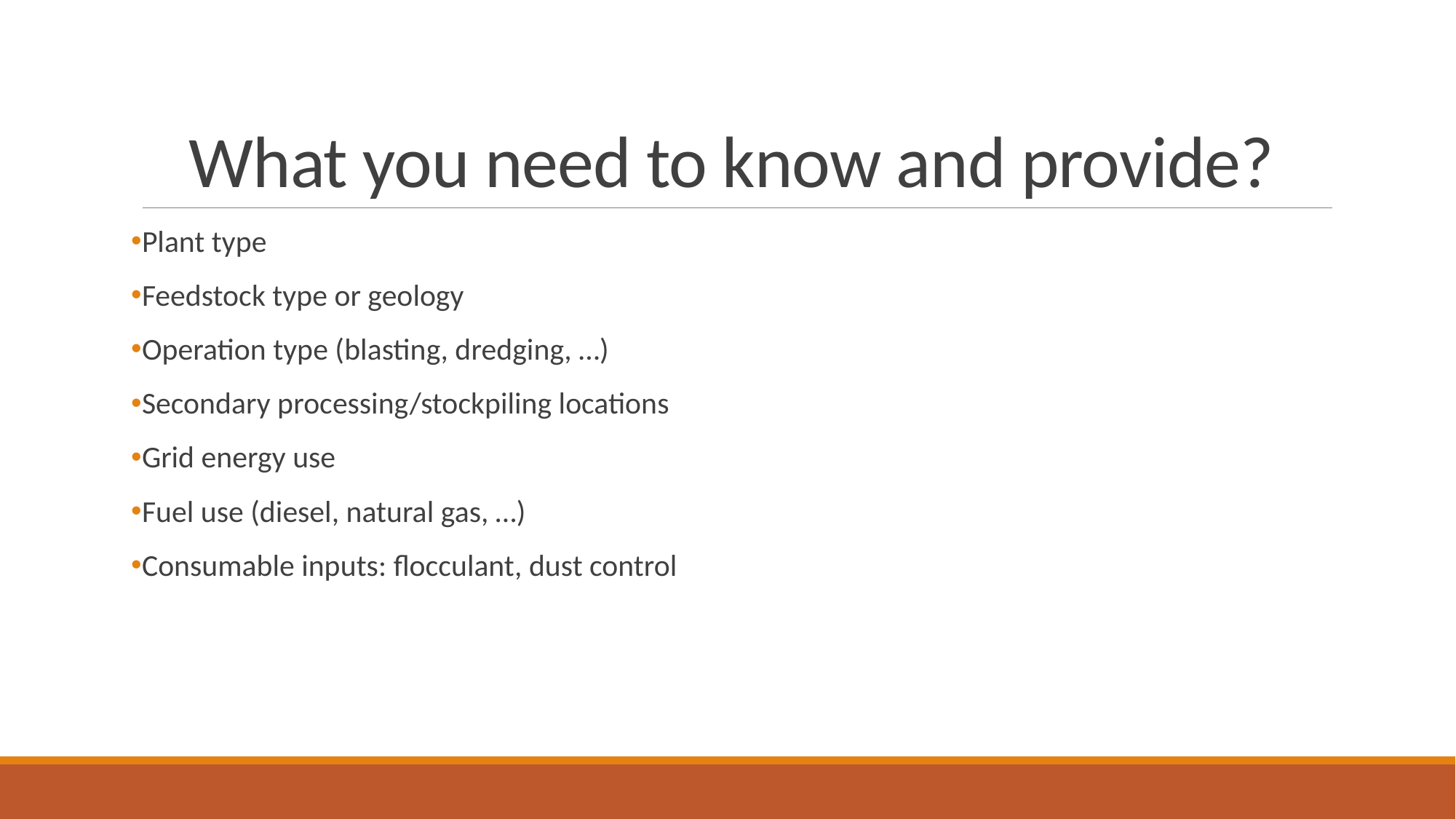

# What you need to know and provide?
Plant type
Feedstock type or geology
Operation type (blasting, dredging, …)
Secondary processing/stockpiling locations
Grid energy use
Fuel use (diesel, natural gas, …)
Consumable inputs: flocculant, dust control